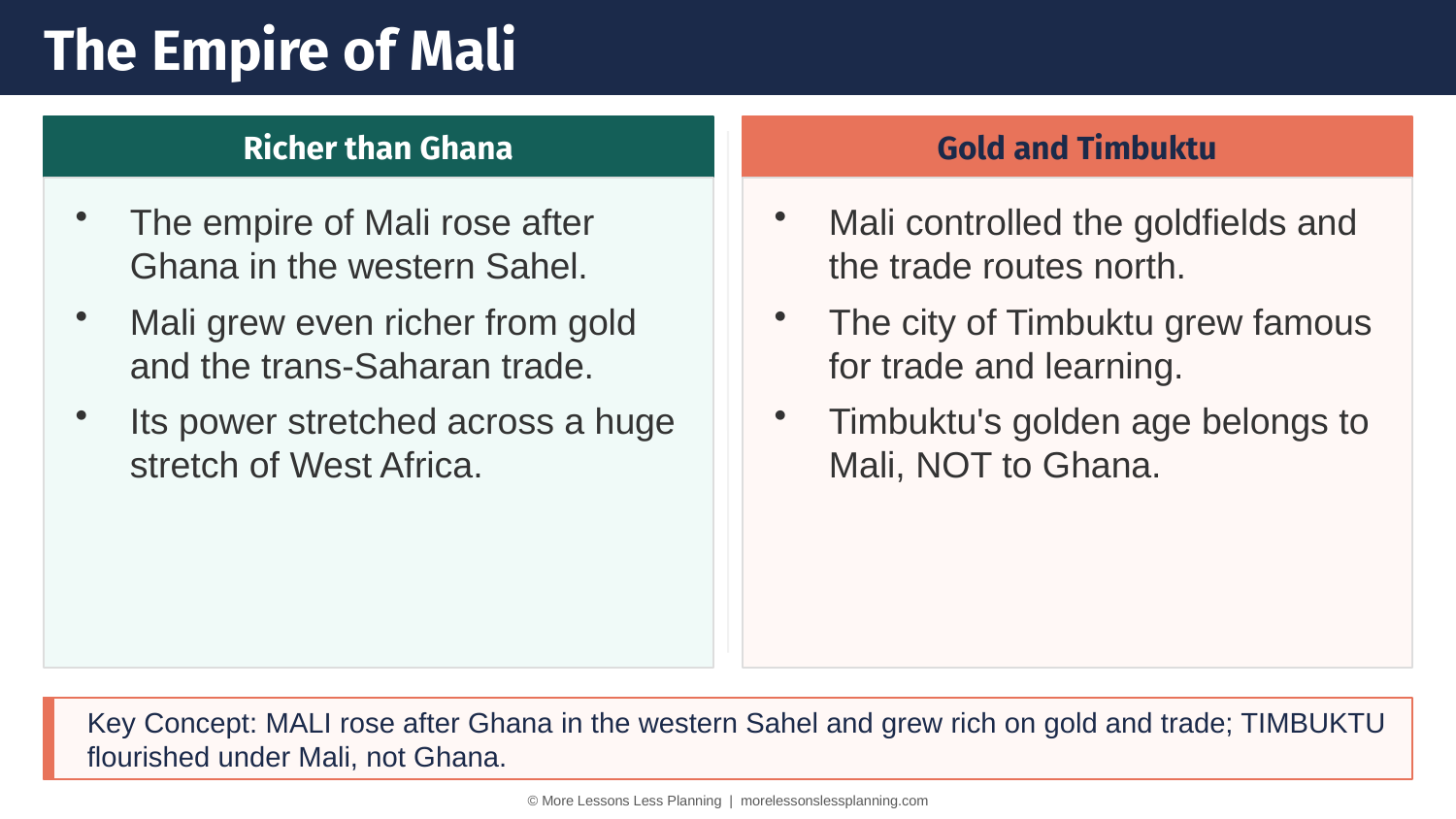

The Empire of Mali

Richer than Ghana

Gold and Timbuktu

The empire of Mali rose after Ghana in the western Sahel.
Mali grew even richer from gold and the trans-Saharan trade.
Its power stretched across a huge stretch of West Africa.
Mali controlled the goldfields and the trade routes north.
The city of Timbuktu grew famous for trade and learning.
Timbuktu's golden age belongs to Mali, NOT to Ghana.

Key Concept: MALI rose after Ghana in the western Sahel and grew rich on gold and trade; TIMBUKTU flourished under Mali, not Ghana.
© More Lessons Less Planning  |  morelessonslessplanning.com